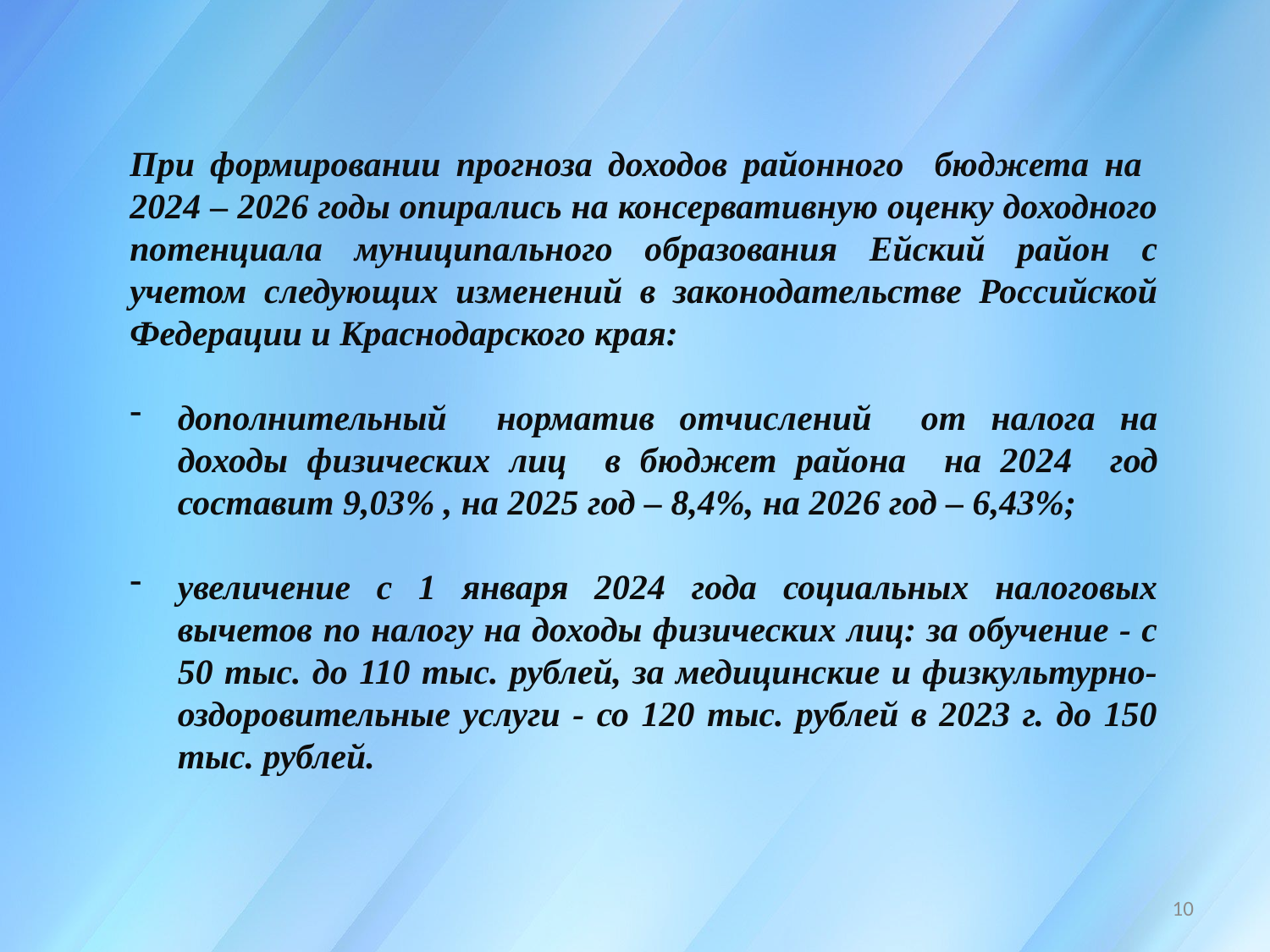

При формировании прогноза доходов районного  бюджета на  2024 – 2026 годы опирались на консервативную оценку доходного потенциала муниципального образования Ейский район с учетом следующих изменений в законодательстве Российской Федерации и Краснодарского края:

дополнительный  норматив отчислений  от налога на доходы физических лиц  в бюджет района  на 2024  год составит 9,03% , на 2025 год – 8,4%, на 2026 год – 6,43%;

увеличение с 1 января 2024 года социальных налоговых вычетов по налогу на доходы физических лиц: за обучение - с 50 тыс. до 110 тыс. рублей, за медицинские и физкультурно-оздоровительные услуги - со 120 тыс. рублей в 2023 г. до 150 тыс. рублей.
10